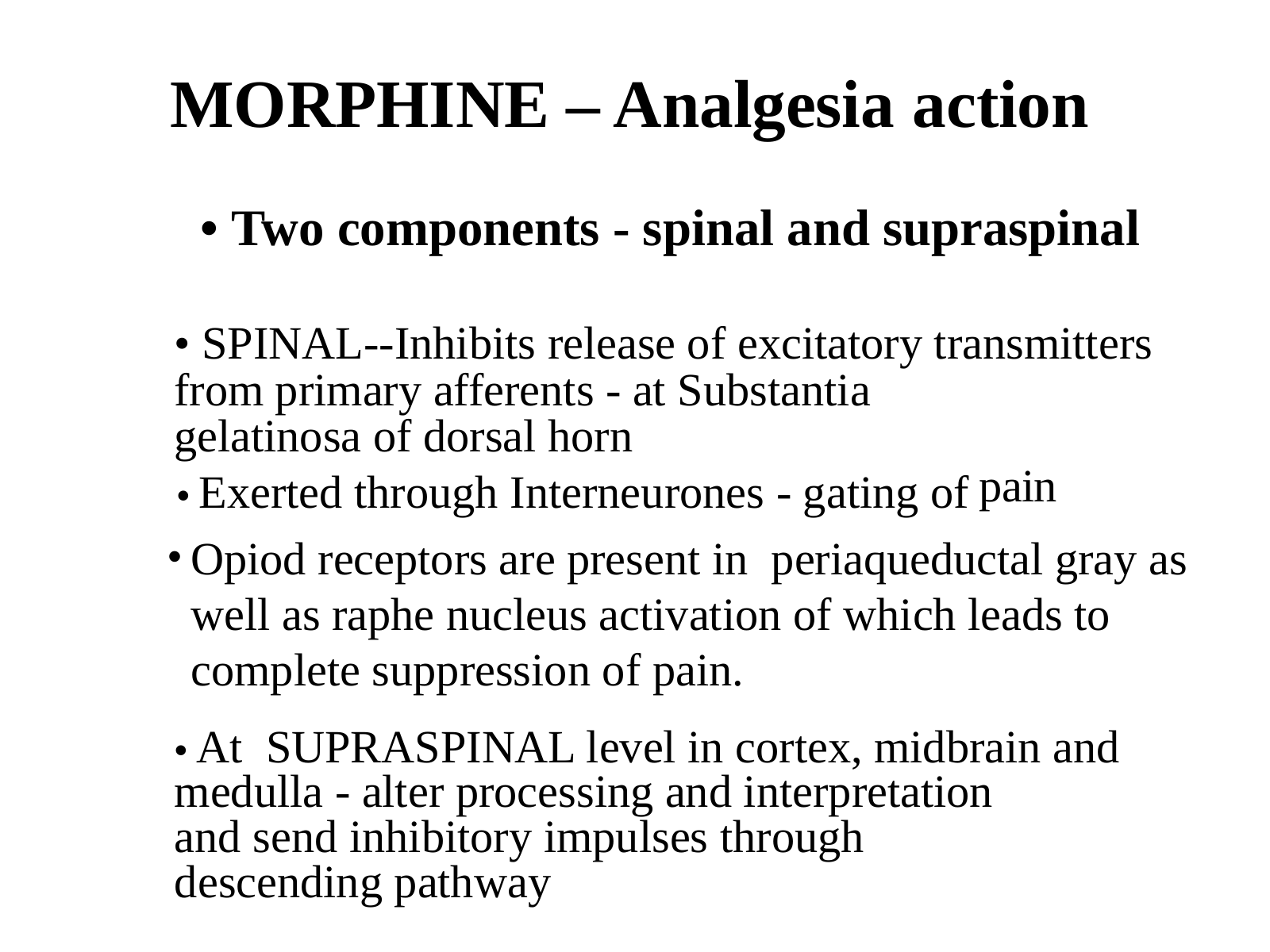

MORPHINE – Analgesia action

• Two components - spinal and supraspinal

• SPINAL--Inhibits release of excitatory transmitters
from primary afferents - at Substantia
gelatinosa of dorsal horn

pain

• Exerted through Interneurones - gating of
 Opiod receptors are present in  periaqueductal gray as
  well as raphe nucleus activation of which leads to
  complete suppression of pain.

• At  SUPRASPINAL level in cortex, midbrain and
medulla - alter processing and interpretation
and send inhibitory impulses through
descending pathway